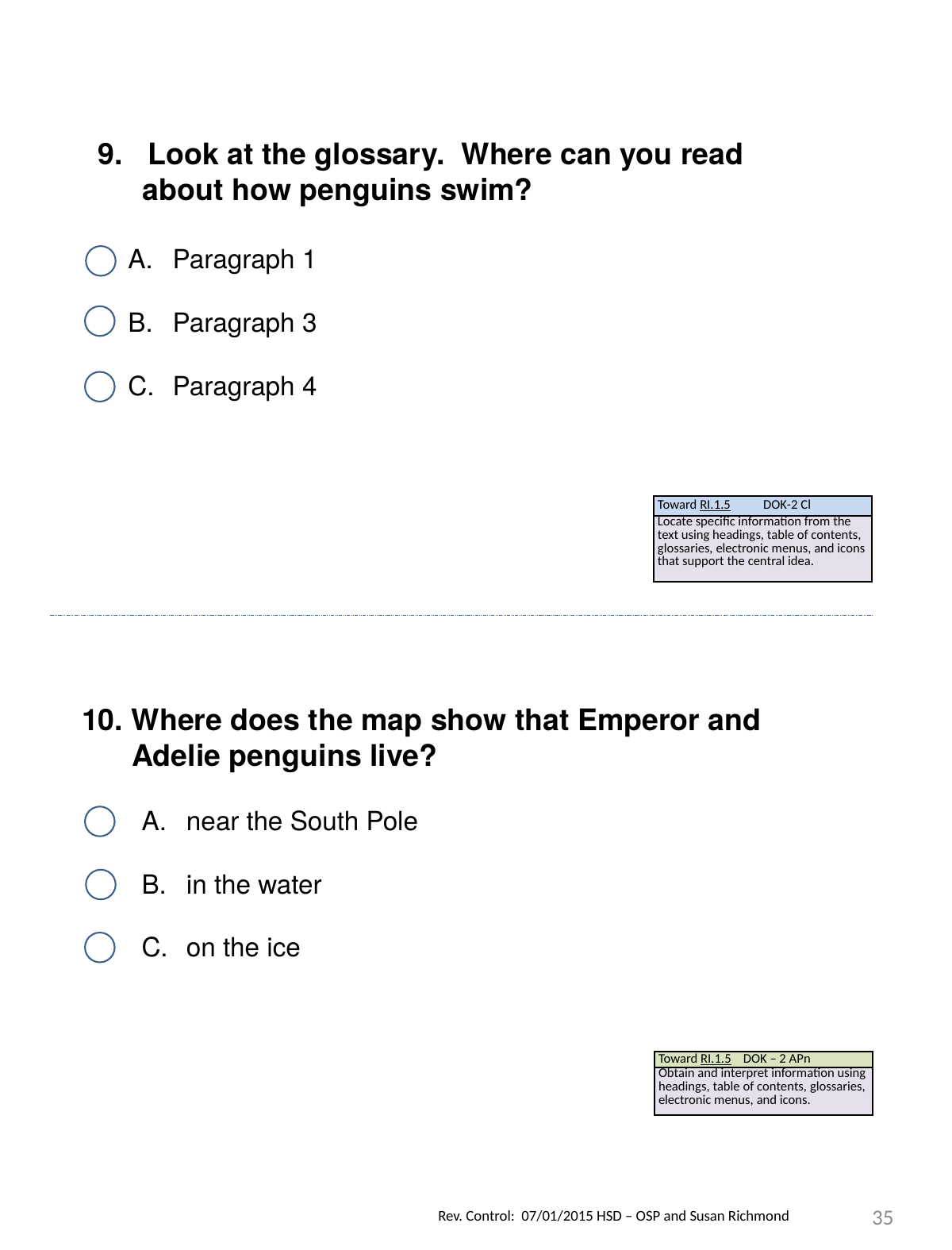

9.   Look at the glossary.  Where can you read about how penguins swim?

Paragraph 1

Paragraph 3

Paragraph 4

| Toward RI.1.5 DOK-2 Cl |
| --- |
| Locate specific information from the text using headings, table of contents, glossaries, electronic menus, and icons that support the central idea. |
10. Where does the map show that Emperor and
      Adelie penguins live?

near the South Pole

in the water

on the ice

| Toward RI.1.5 DOK – 2 APn |
| --- |
| Obtain and interpret information using headings, table of contents, glossaries, electronic menus, and icons. |
35